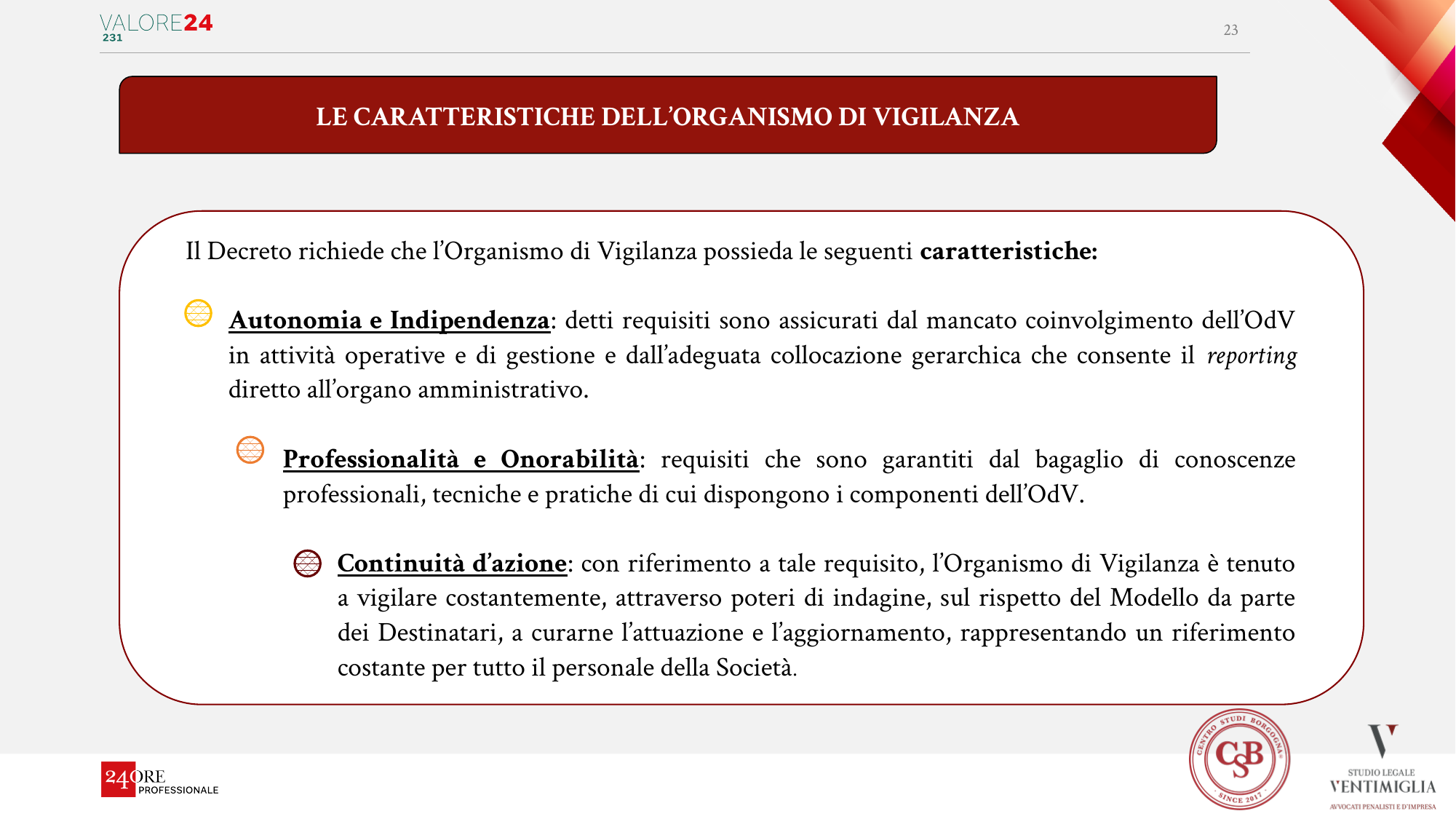

23
LE CARATTERISTICHE DELL’ORGANISMO DI VIGILANZA

Il Decreto richiede che l’Organismo di Vigilanza possieda le seguenti caratteristiche:

Autonomia e Indipendenza: detti requisiti sono assicurati dal mancato coinvolgimento dell’OdV in attività operative e di gestione e dall’adeguata collocazione gerarchica che consente il reporting diretto all’organo amministrativo.

Professionalità e Onorabilità: requisiti che sono garantiti dal bagaglio di conoscenze professionali, tecniche e pratiche di cui dispongono i componenti dell’OdV.

Continuità d’azione: con riferimento a tale requisito, l’Organismo di Vigilanza è tenuto a vigilare costantemente, attraverso poteri di indagine, sul rispetto del Modello da parte dei Destinatari, a curarne l’attuazione e l’aggiornamento, rappresentando un riferimento costante per tutto il personale della Società.